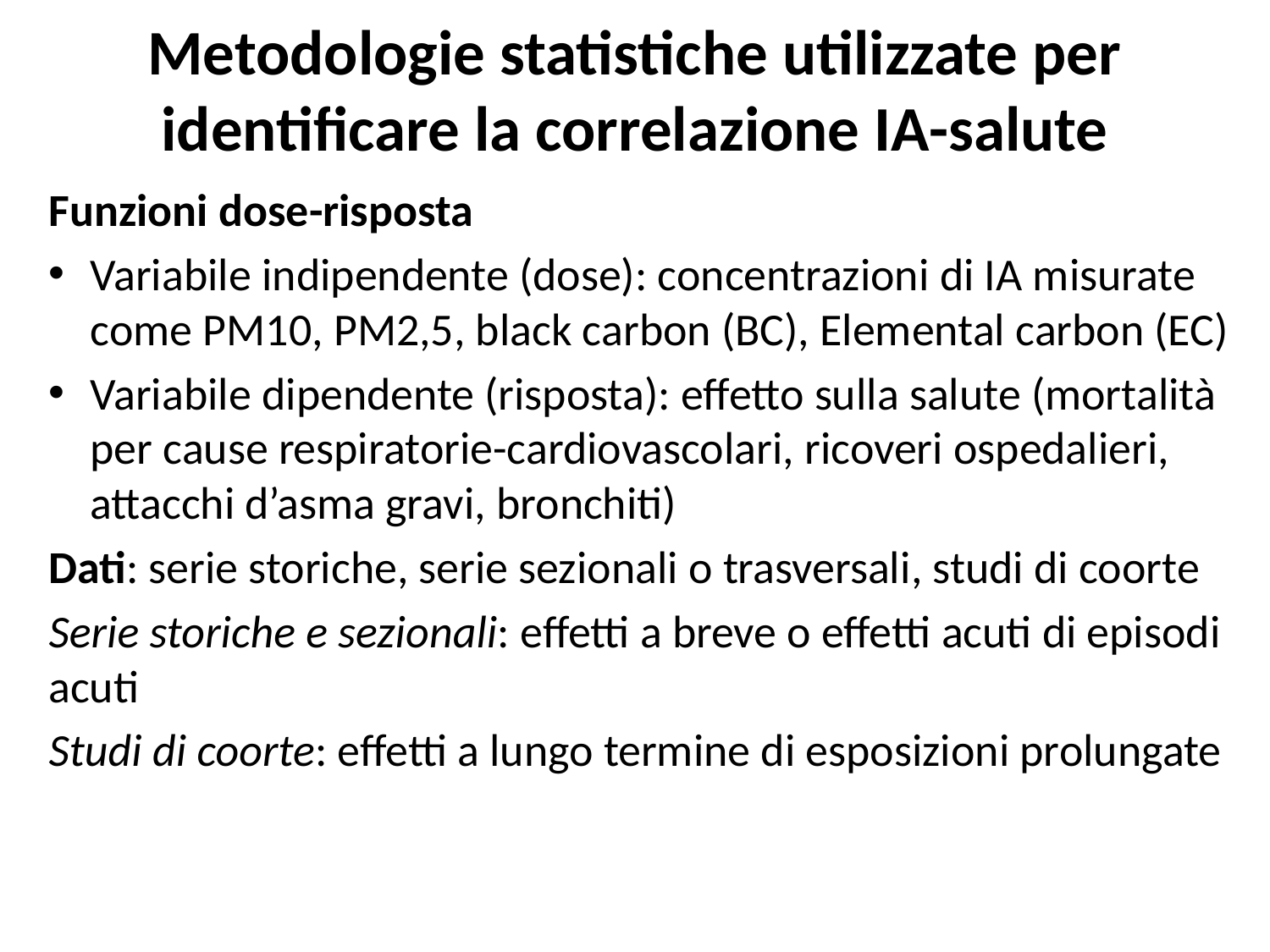

# Metodologie statistiche utilizzate per identificare la correlazione IA-salute
Funzioni dose-risposta
Variabile indipendente (dose): concentrazioni di IA misurate come PM10, PM2,5, black carbon (BC), Elemental carbon (EC)
Variabile dipendente (risposta): effetto sulla salute (mortalità per cause respiratorie-cardiovascolari, ricoveri ospedalieri, attacchi d’asma gravi, bronchiti)
Dati: serie storiche, serie sezionali o trasversali, studi di coorte
Serie storiche e sezionali: effetti a breve o effetti acuti di episodi acuti
Studi di coorte: effetti a lungo termine di esposizioni prolungate